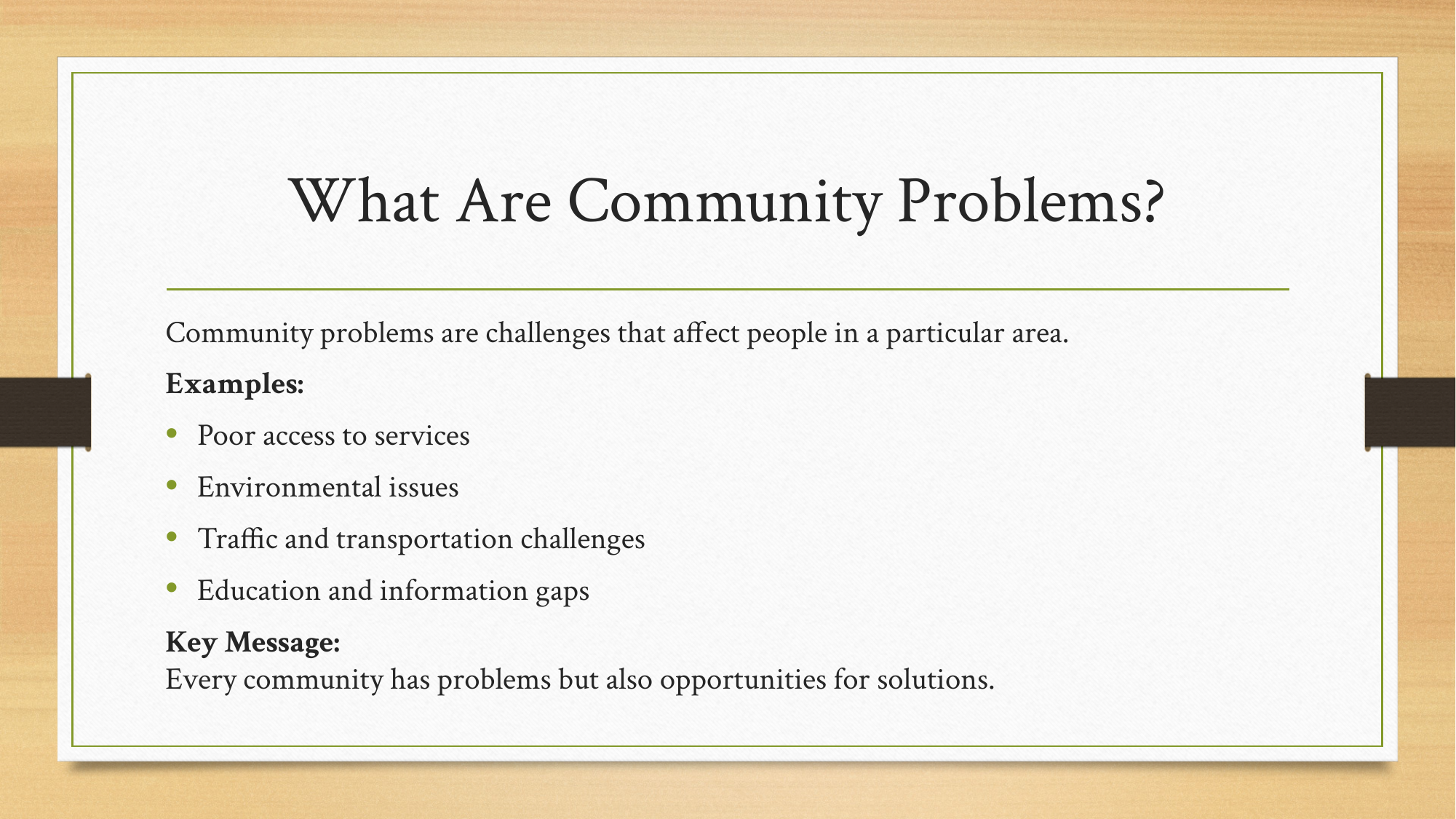

# What Are Community Problems?
Community problems are challenges that affect people in a particular area.
Examples:
Poor access to services
Environmental issues
Traffic and transportation challenges
Education and information gaps
Key Message:
Every community has problems but also opportunities for solutions.